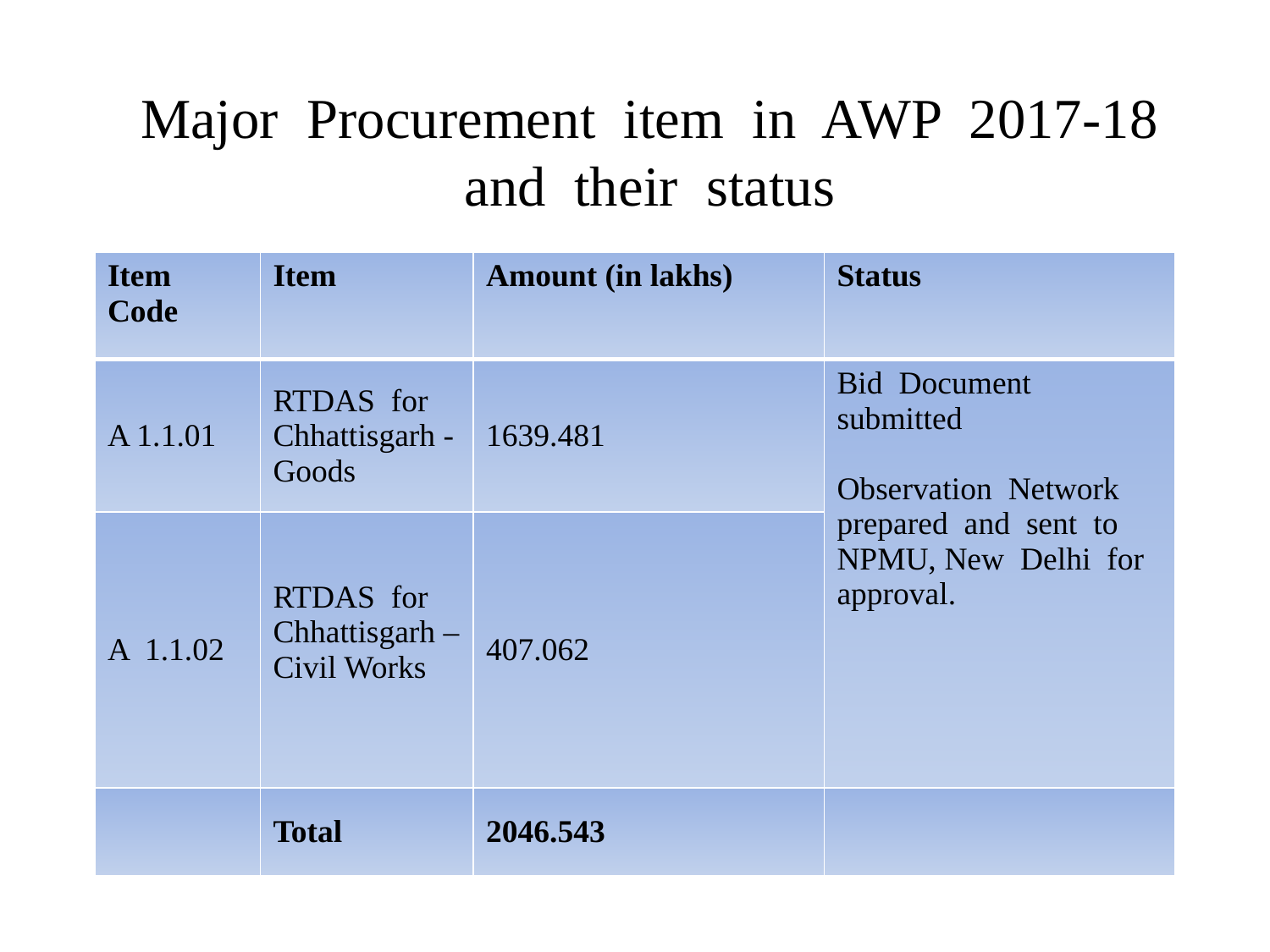

Major  Procurement  item  in  AWP  2017-18  and  their  status
| Item Code | Item | Amount (in lakhs) | Status |
| --- | --- | --- | --- |
| A 1.1.01 | RTDAS for Chhattisgarh - Goods | 1639.481 | Bid Document submitted Observation Network prepared and sent to NPMU, New Delhi for approval. |
| A 1.1.02 | RTDAS for Chhattisgarh – Civil Works | 407.062 |  |
|  | Total | 2046.543 |  |